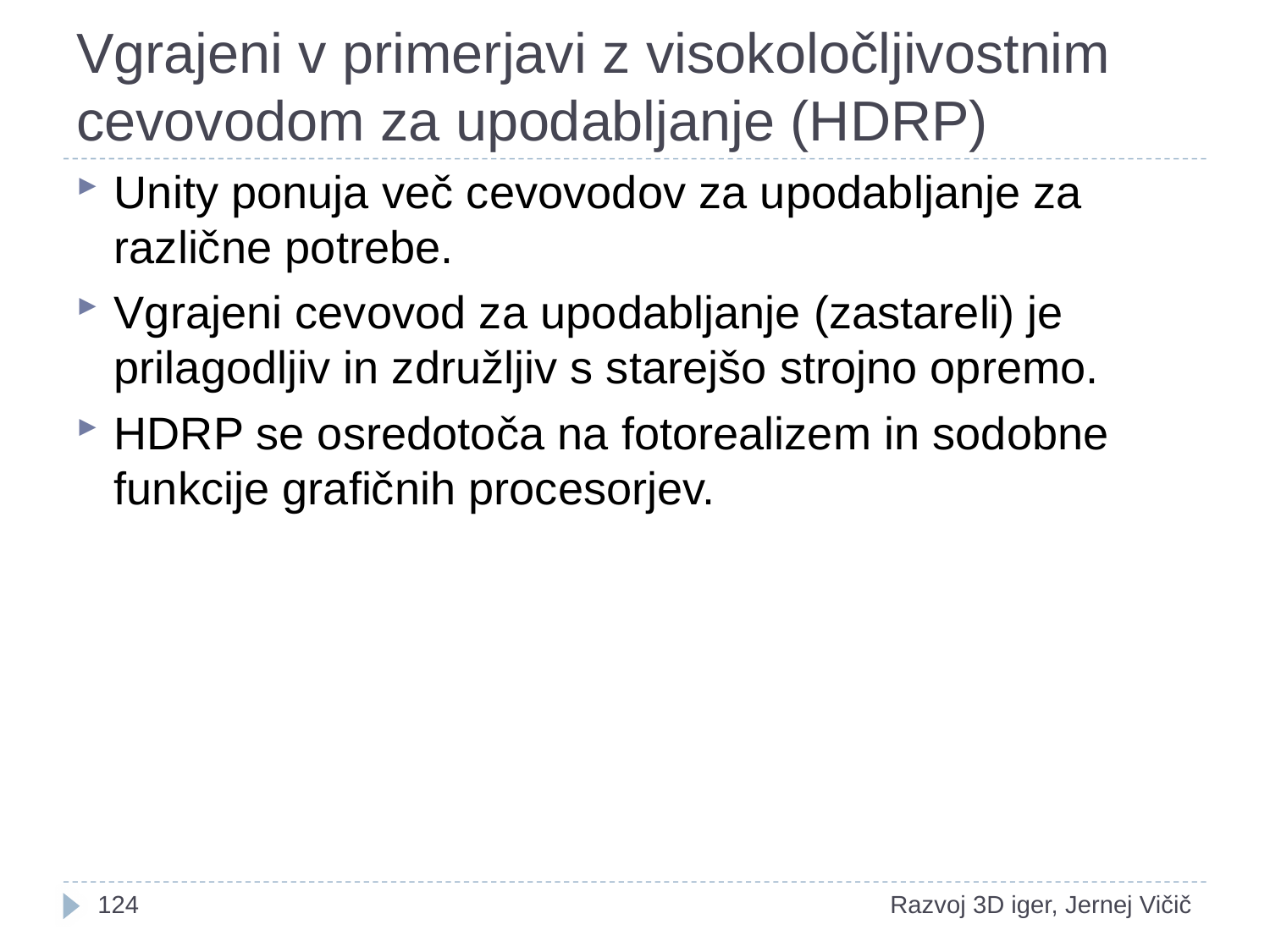

# Vgrajeni v primerjavi z visokoločljivostnim cevovodom za upodabljanje (HDRP)
Unity ponuja več cevovodov za upodabljanje za različne potrebe.
Vgrajeni cevovod za upodabljanje (zastareli) je prilagodljiv in združljiv s starejšo strojno opremo.
HDRP se osredotoča na fotorealizem in sodobne funkcije grafičnih procesorjev.

124
Razvoj 3D iger, Jernej Vičič